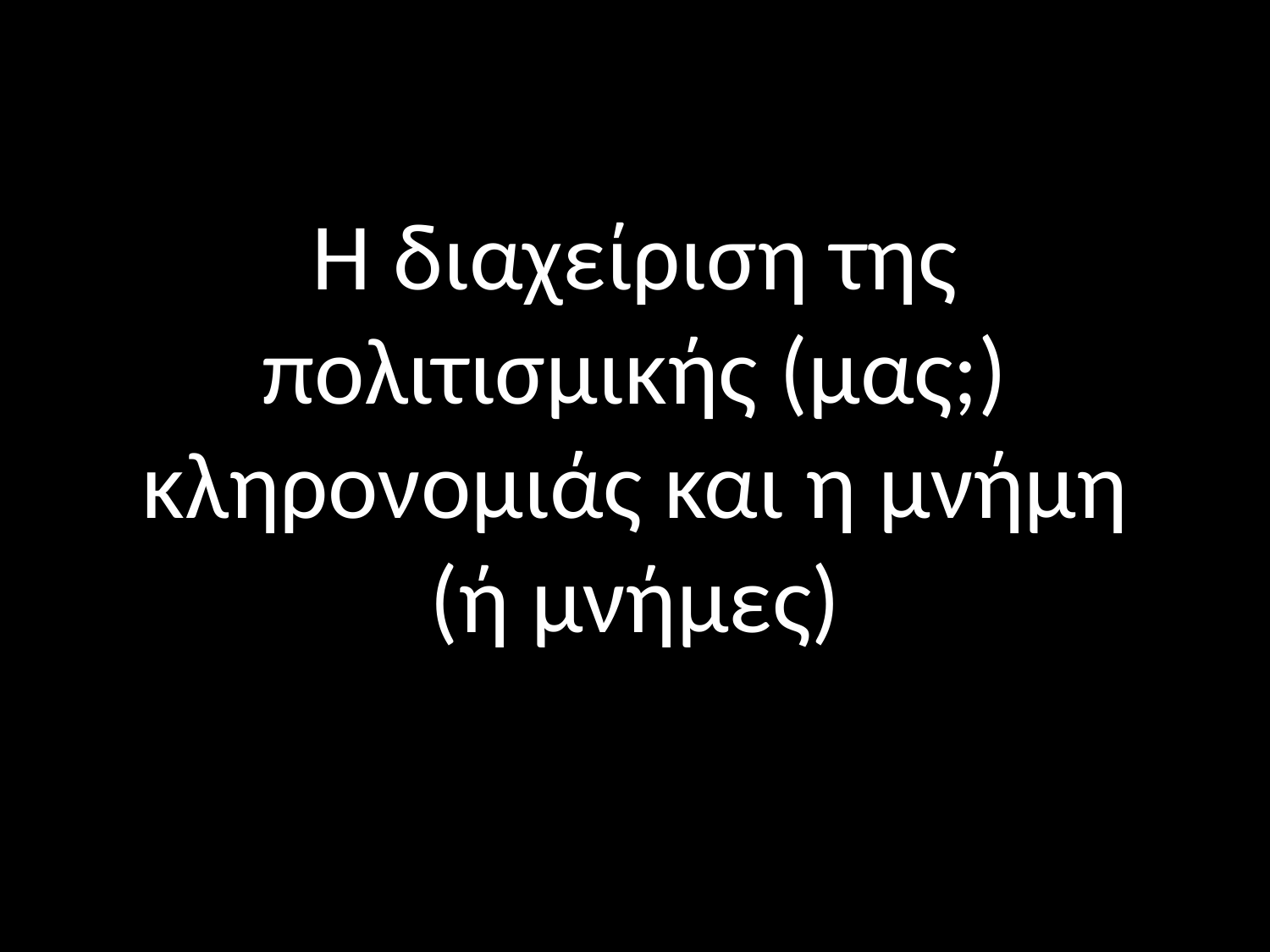

# H διαχείριση της πολιτισμικής (μας;) κληρονομιάς και η μνήμη (ή μνήμες)